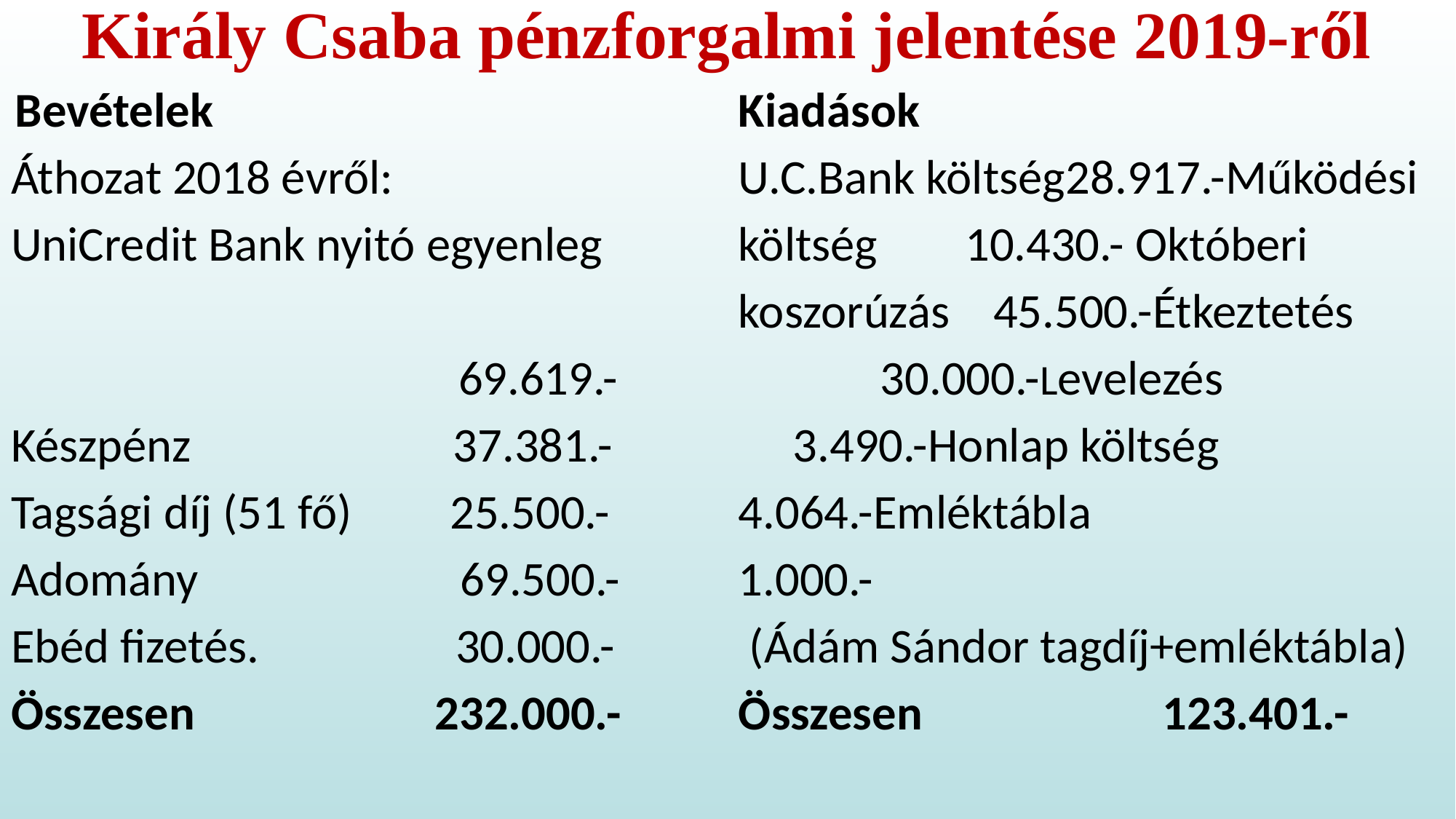

# Király Csaba pénzforgalmi jelentése 2019-ről
 Bevételek
Áthozat 2018 évről:
UniCredit Bank nyitó egyenleg                                                                               				 69.619.-
Készpénz                        37.381.-
Tagsági díj (51 fő)         25.500.-Adomány                        69.500.- Ebéd fizetés.                  30.000.-
Összesen                      232.000.-

Kiadások
U.C.Bank költség	28.917.-Működési költség        10.430.- Októberi koszorúzás    45.500.-Étkeztetés                      30.000.-Levelezés                          3.490.-Honlap költség                4.064.-Emléktábla		   1.000.-
 (Ádám Sándor tagdíj+emléktábla)
Összesen                      123.401.-